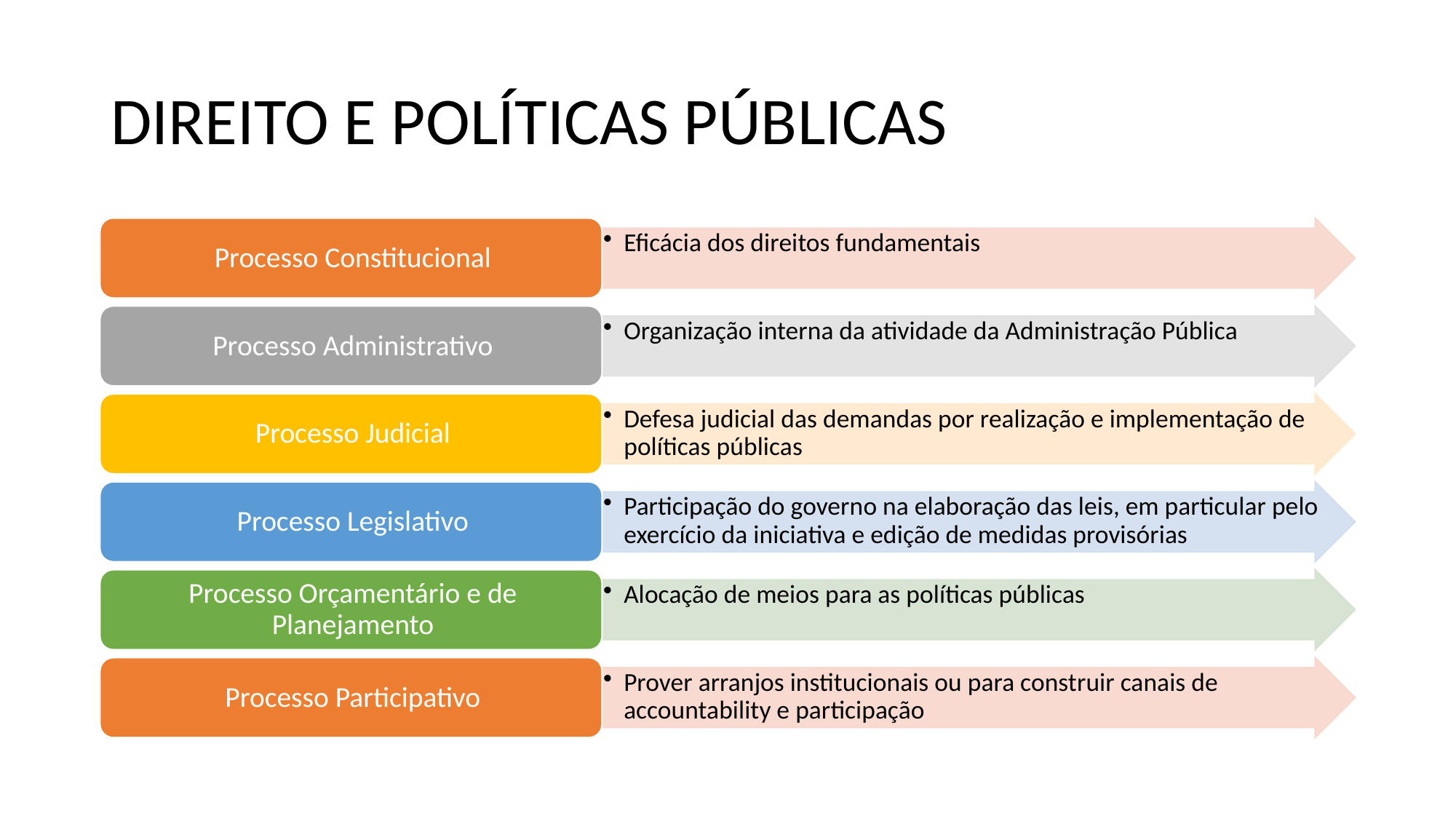

# DIREITO E POLÍTICAS PÚBLICAS

Eficácia dos direitos fundamentais
Processo Constitucional
Organização interna da atividade da Administração Pública
Processo Administrativo
Defesa judicial das demandas por realização e implementação de políticas públicas
Processo Judicial
Participação do governo na elaboração das leis, em particular pelo exercício da iniciativa e edição de medidas provisórias
Processo Legislativo
Alocação de meios para as políticas públicas
Processo Orçamentário e de Planejamento
Prover arranjos institucionais ou para construir canais de accountability e participação
Processo Participativo